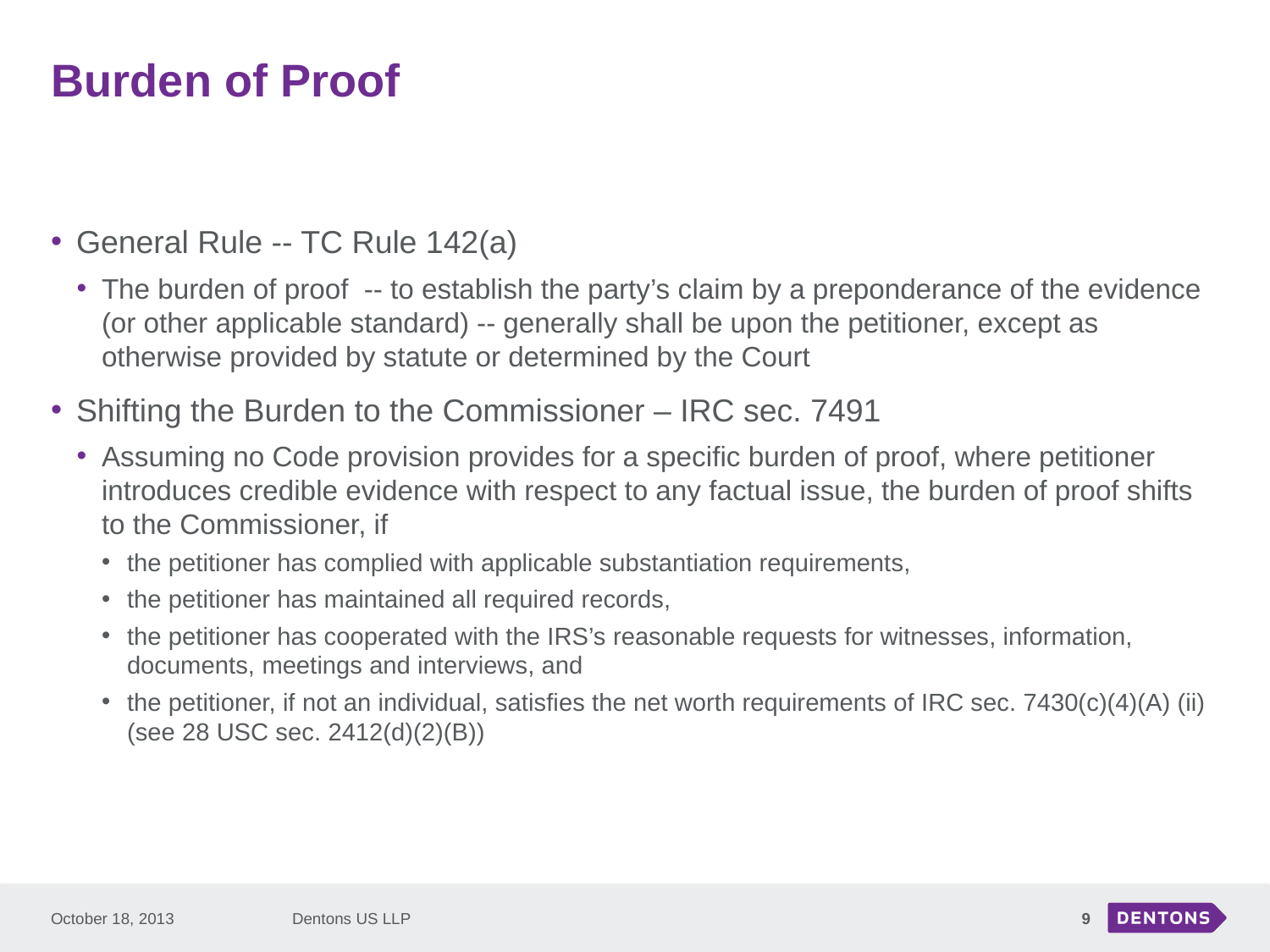

# Burden of Proof
General Rule -- TC Rule 142(a)
The burden of proof  -- to establish the party’s claim by a preponderance of the evidence (or other applicable standard) -- generally shall be upon the petitioner, except as otherwise provided by statute or determined by the Court
Shifting the Burden to the Commissioner – IRC sec. 7491
Assuming no Code provision provides for a specific burden of proof, where petitioner introduces credible evidence with respect to any factual issue, the burden of proof shifts to the Commissioner, if
the petitioner has complied with applicable substantiation requirements,
the petitioner has maintained all required records,
the petitioner has cooperated with the IRS’s reasonable requests for witnesses, information, documents, meetings and interviews, and
the petitioner, if not an individual, satisfies the net worth requirements of IRC sec. 7430(c)(4)(A) (ii) (see 28 USC sec. 2412(d)(2)(B))

October 18, 2013
Dentons US LLP
9